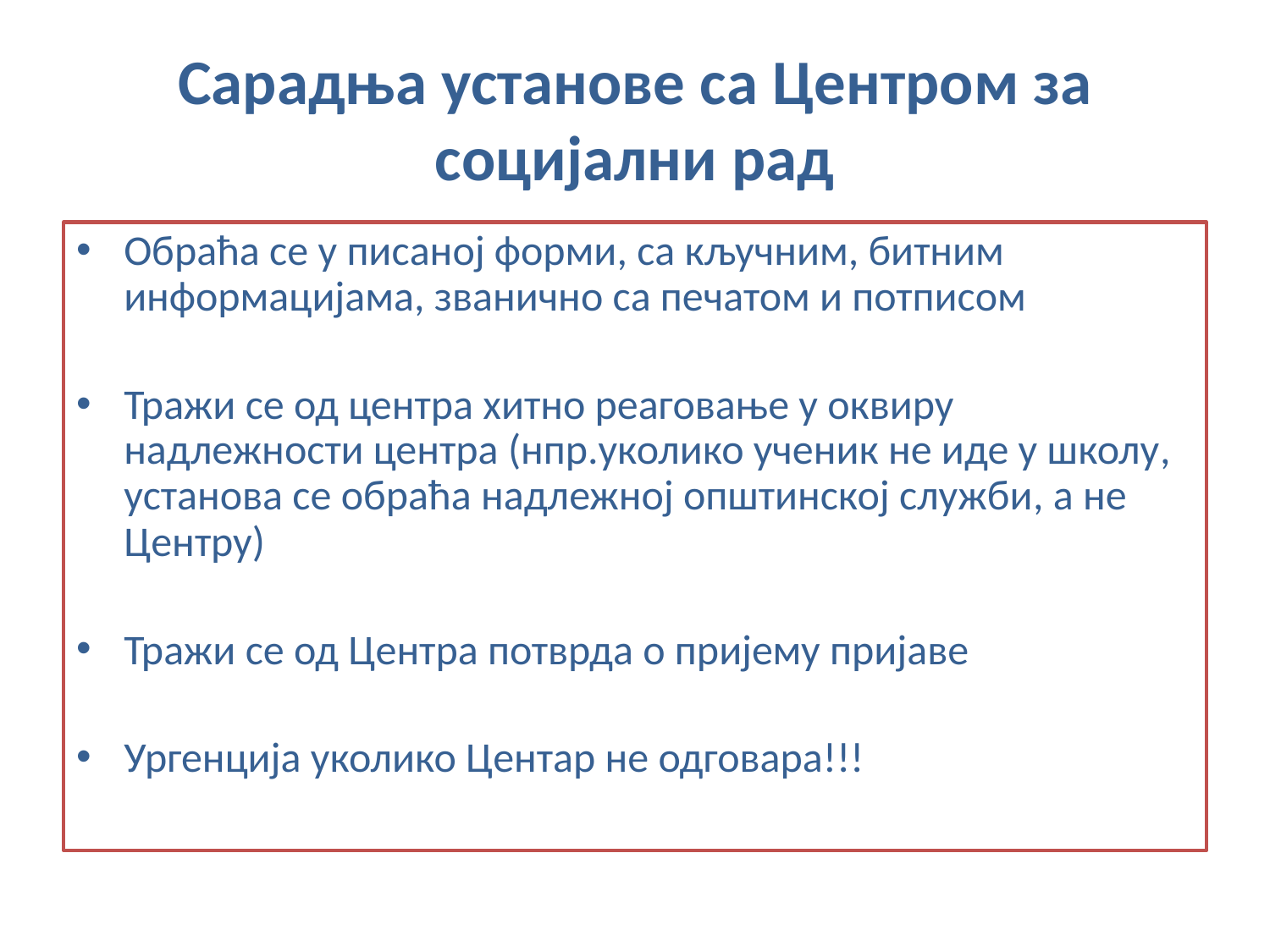

# Сарадња установе са Центром за социјални рад
Обраћа се у писаној форми, са кључним, битним информацијама, званично са печатом и потписом

Тражи се од центра хитно реаговање у оквиру надлежности центра (нпр.уколико ученик не иде у школу, установа се обраћа надлежној општинској служби, а не Центру)

Тражи се од Центра потврда о пријему пријаве

Ургенција уколико Центар не одговара!!!